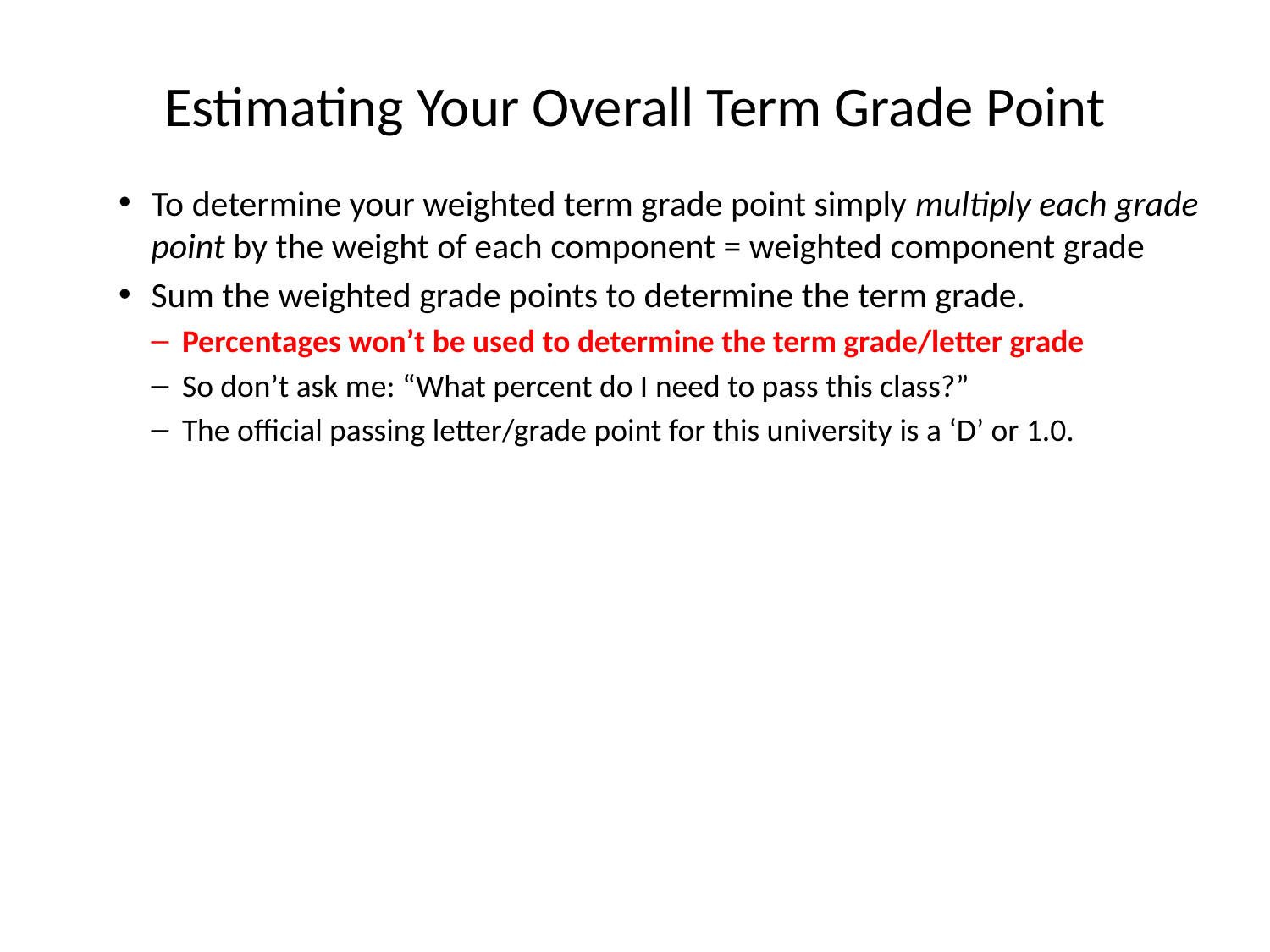

# Estimating Your Overall Term Grade Point
To determine your weighted term grade point simply multiply each grade point by the weight of each component = weighted component grade
Sum the weighted grade points to determine the term grade.
Percentages won’t be used to determine the term grade/letter grade
So don’t ask me: “What percent do I need to pass this class?”
The official passing letter/grade point for this university is a ‘D’ or 1.0.